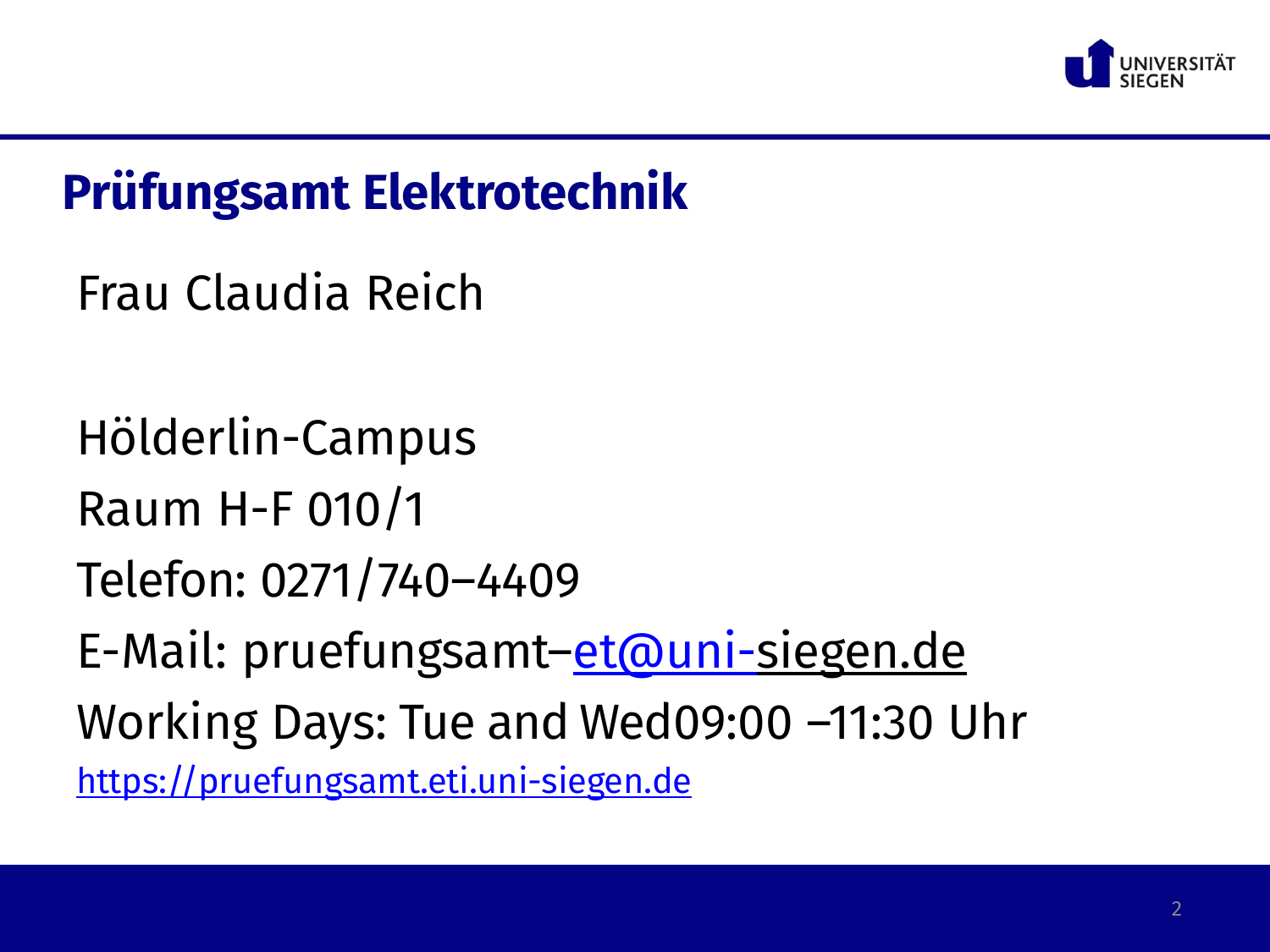

# Prüfungsamt Elektrotechnik
Frau Claudia Reich

Hölderlin-Campus
Raum H-F 010/1
Telefon: 0271/740–4409
E-Mail: pruefungsamt–et@uni-siegen.de
Working Days: Tue and Wed09:00 –11:30 Uhr
https://pruefungsamt.eti.uni-siegen.de
2